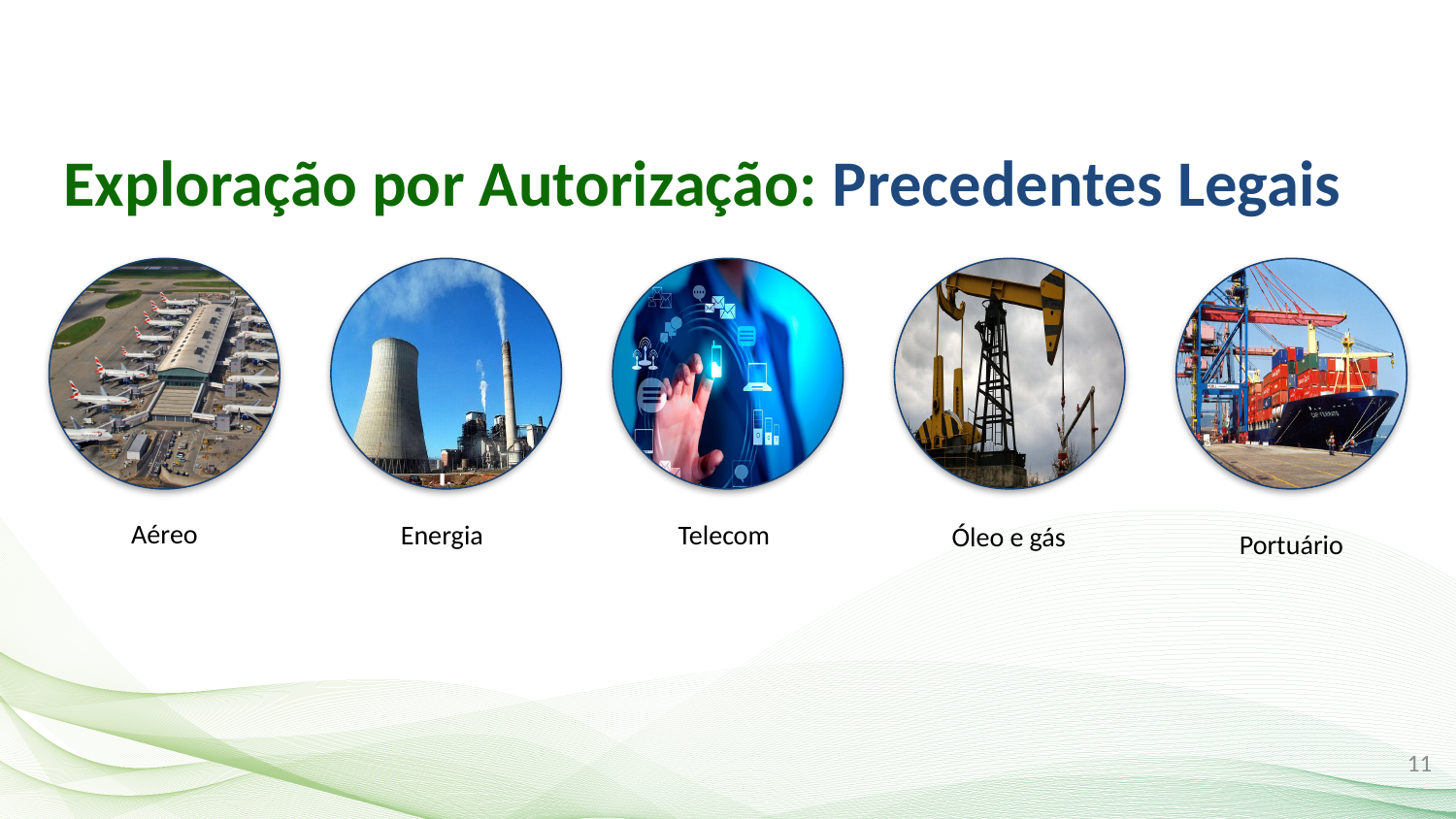

Exploração por Autorização: Precedentes Legais

Aéreo
Energia
Telecom
Óleo e gás
Portuário
11